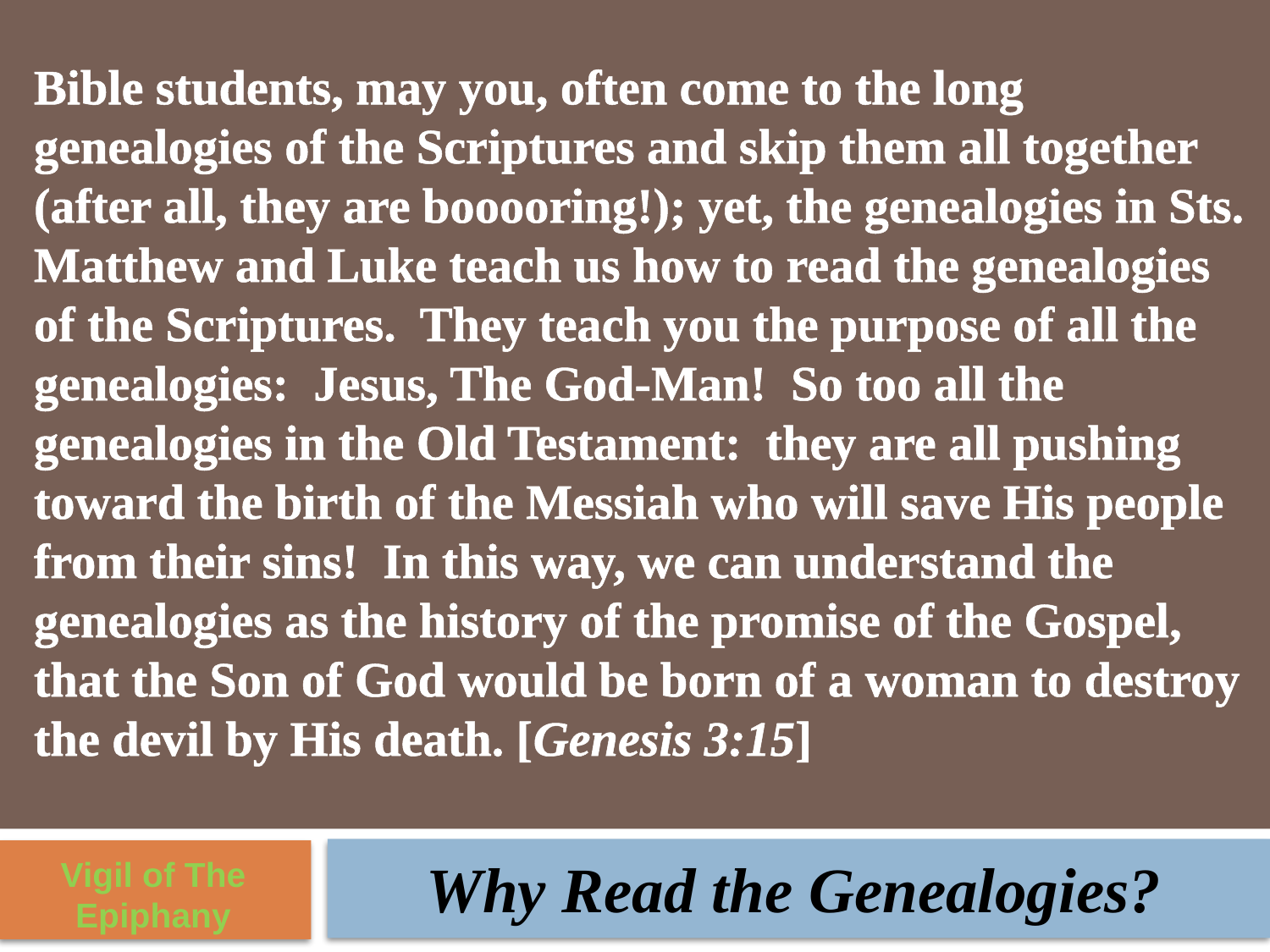

Bible students, may you, often come to the long genealogies of the Scriptures and skip them all together (after all, they are booooring!); yet, the genealogies in Sts. Matthew and Luke teach us how to read the genealogies of the Scriptures.  They teach you the purpose of all the genealogies:  Jesus, The God-Man!  So too all the genealogies in the Old Testament:  they are all pushing toward the birth of the Messiah who will save His people from their sins!  In this way, we can understand the genealogies as the history of the promise of the Gospel, that the Son of God would be born of a woman to destroy the devil by His death. [Genesis 3:15]
Why Read the Genealogies?
Vigil of The Epiphany